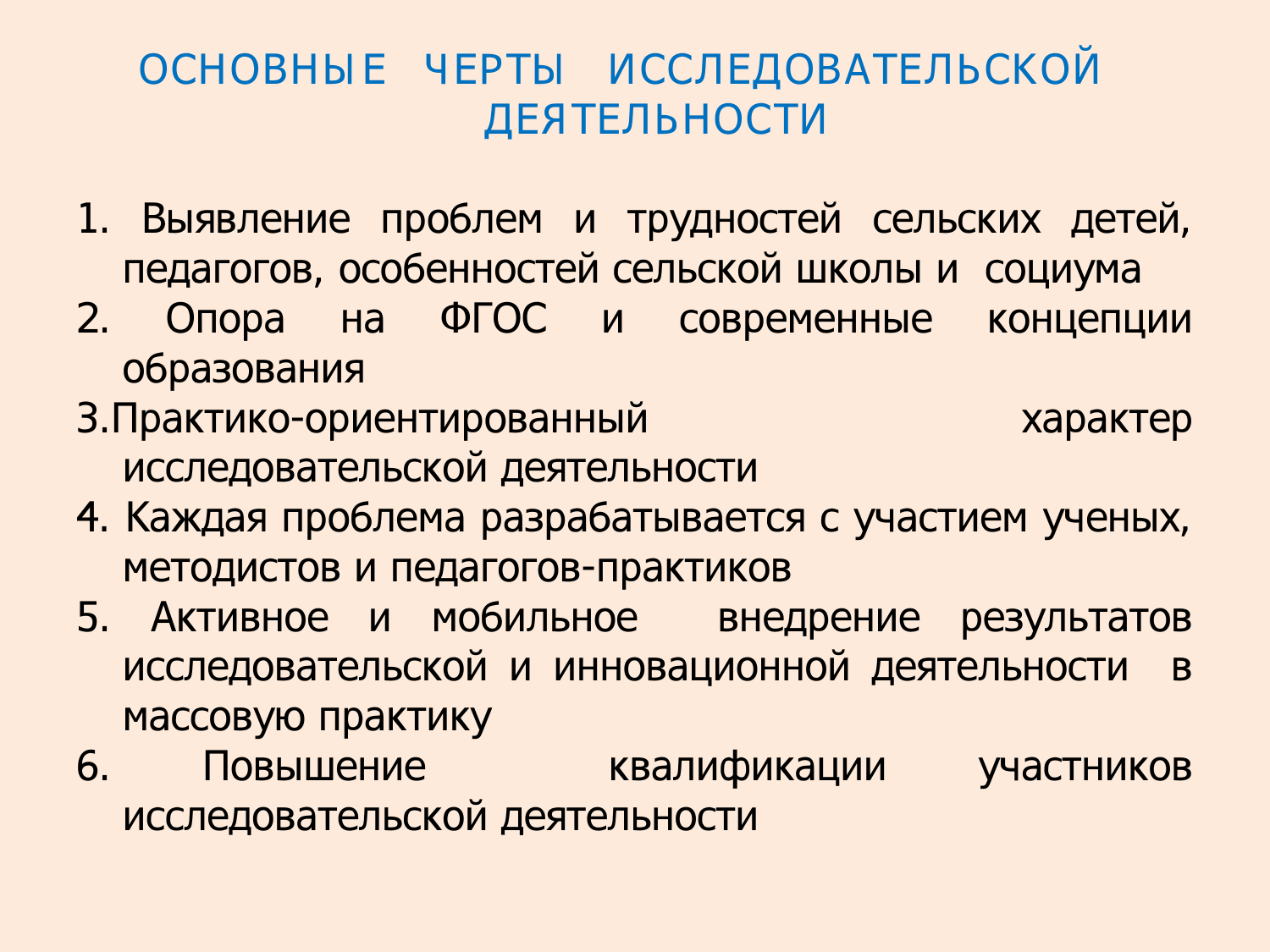

ОСНОВНЫЕ   ЧЕРТЫ   ИССЛЕДОВАТЕЛЬСКОЙ   ДЕЯТЕЛЬНОСТИ

1. Выявление проблем и трудностей сельских детей, педагогов, особенностей сельской школы и  социума
2. Опора на ФГОС и современные концепции образования
3.Практико-ориентированный характер исследовательской деятельности
4. Каждая проблема разрабатывается с участием ученых, методистов и педагогов-практиков
5. Активное и мобильное  внедрение результатов исследовательской и инновационной деятельности  в массовую практику
6. Повышение  квалификации участников исследовательской деятельности